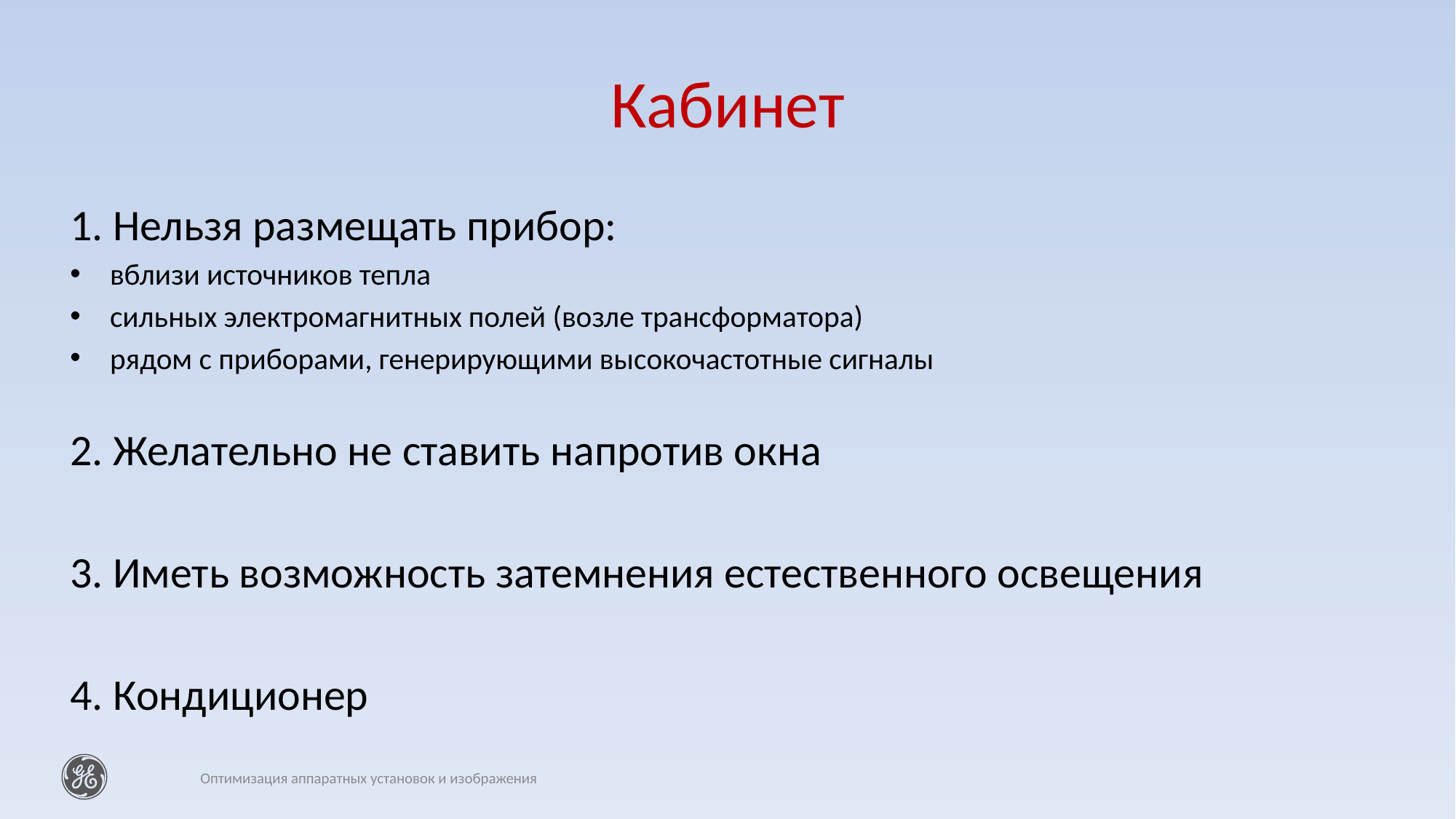

# Кабинет
1. Нельзя размещать прибор:
вблизи источников тепла
сильных электромагнитных полей (возле трансформатора)
рядом с приборами, генерирующими высокочастотные сигналы

2. Желательно не ставить напротив окна

3. Иметь возможность затемнения естественного освещения

4. Кондиционер

Оптимизация аппаратных установок и изображения